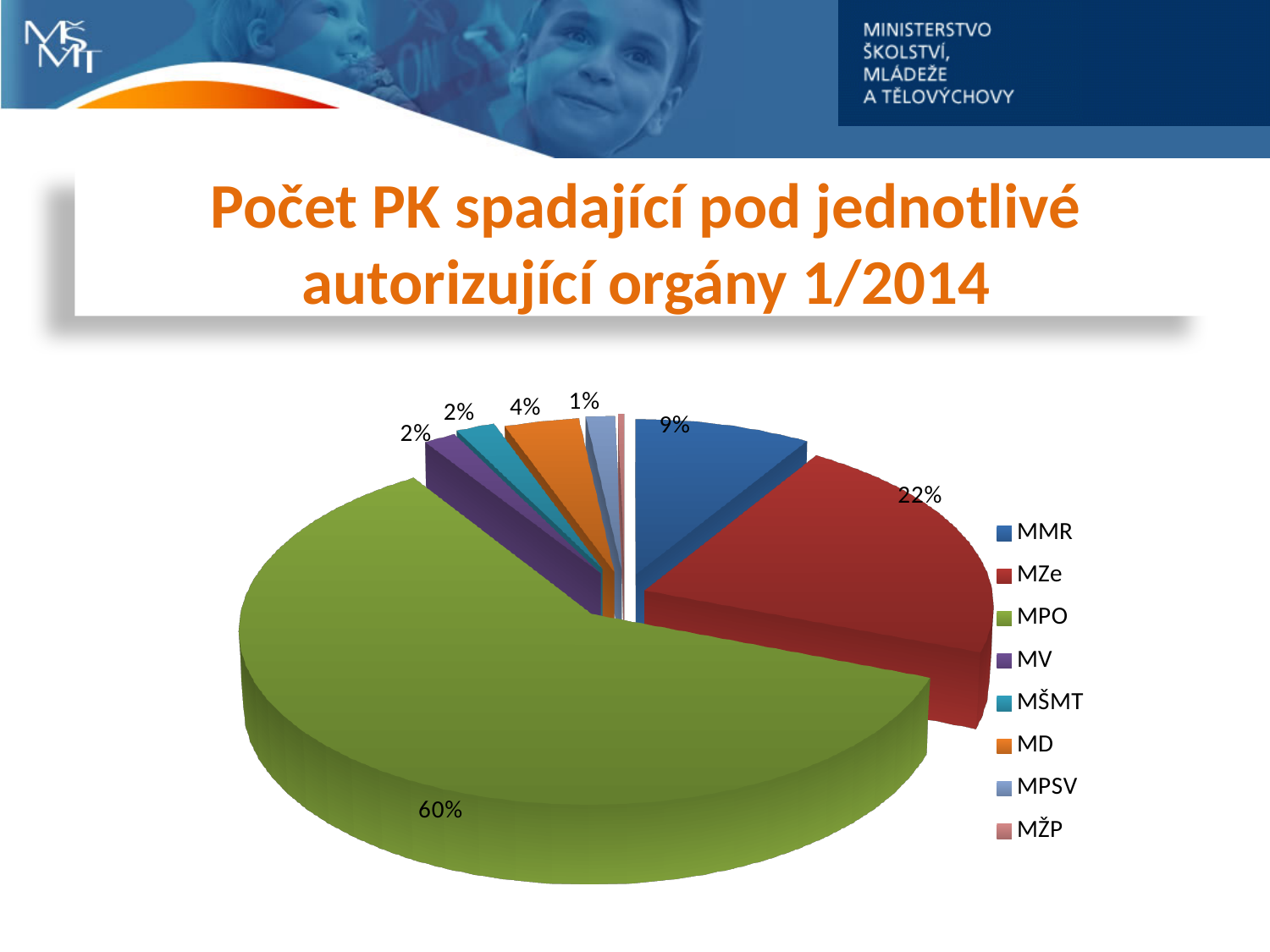

Počet PK spadající pod jednotlivé
autorizující orgány 1/2014

[unsupported chart]